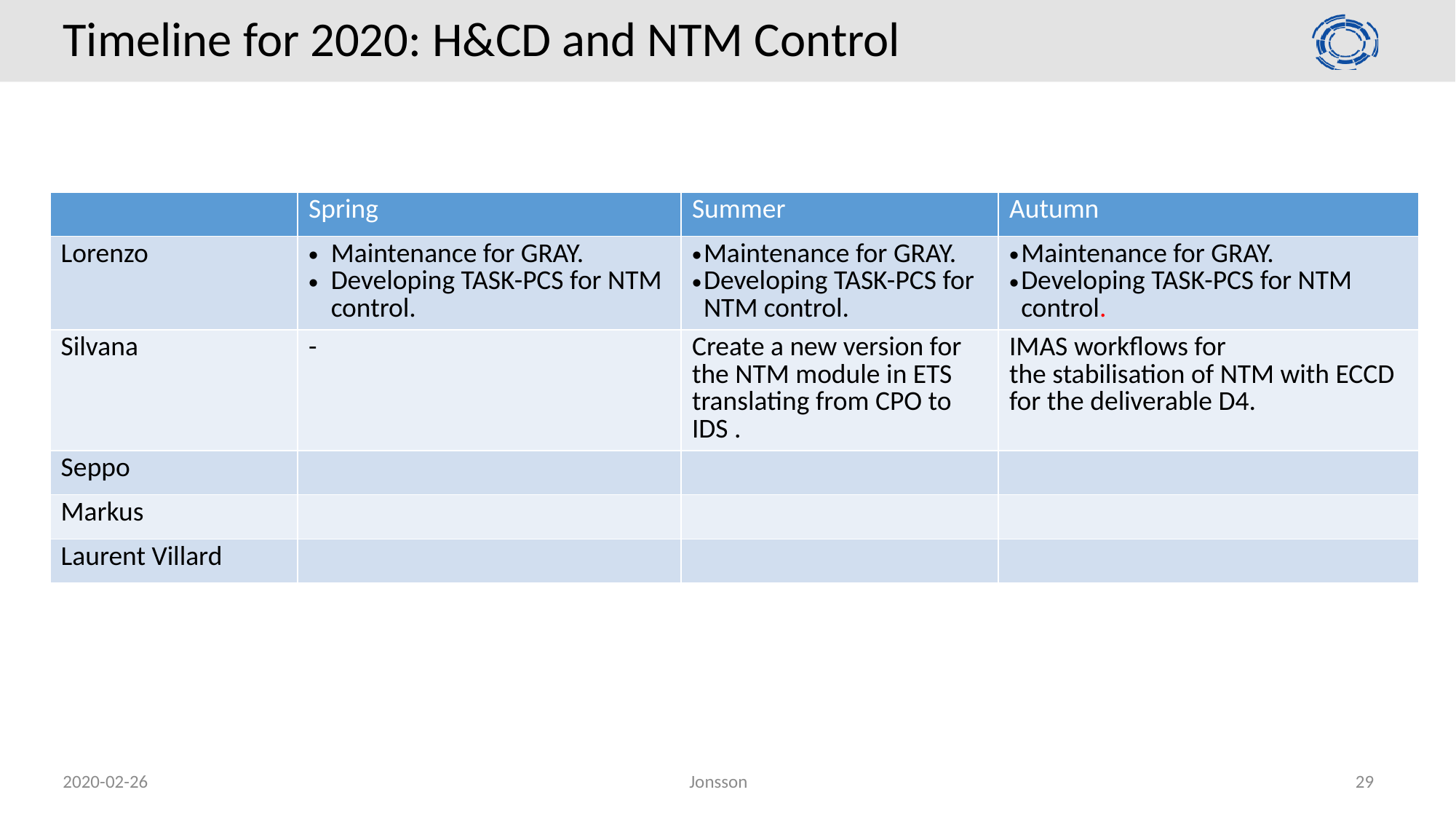

# Timeline for 2020: H&CD and NTM Control
|  | Spring | Summer | Autumn |
| --- | --- | --- | --- |
| Lorenzo | Maintenance for GRAY. Developing TASK-PCS for NTM control. | Maintenance for GRAY. Developing TASK-PCS for NTM control. | Maintenance for GRAY. Developing TASK-PCS for NTM control. |
| Silvana | - | Create a new version for the NTM module in ETS translating from CPO to IDS . | IMAS workflows for the stabilisation of NTM with ECCD for the deliverable D4. |
| Seppo |  |  |  |
| Markus |  |  |  |
| Laurent Villard |  |  |  |
2020-02-26
Jonsson
29